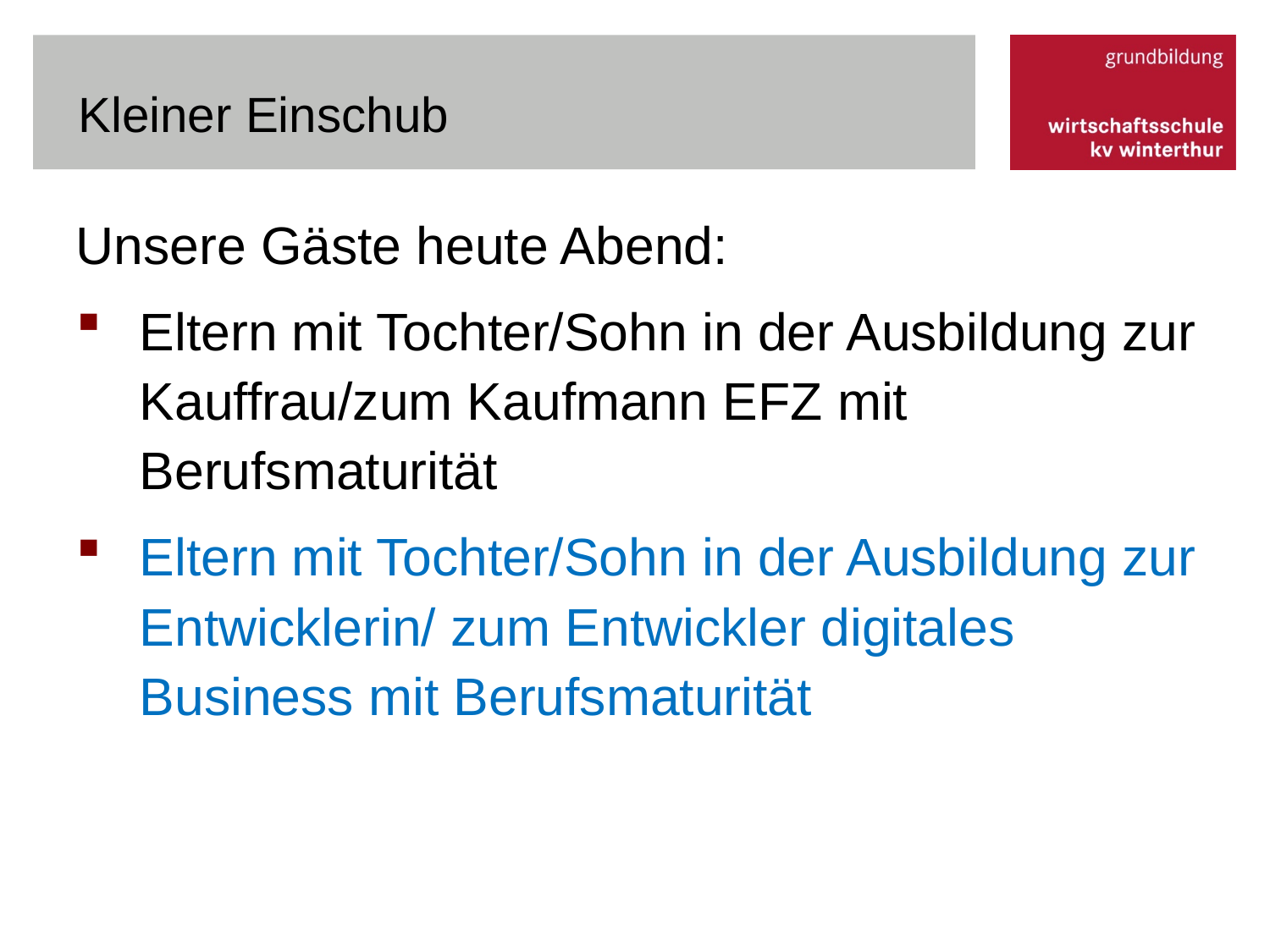

# Kleiner Einschub
Unsere Gäste heute Abend:
Eltern mit Tochter/Sohn in der Ausbildung zur Kauffrau/zum Kaufmann EFZ mit Berufsmaturität
Eltern mit Tochter/Sohn in der Ausbildung zur Entwicklerin/ zum Entwickler digitales Business mit Berufsmaturität